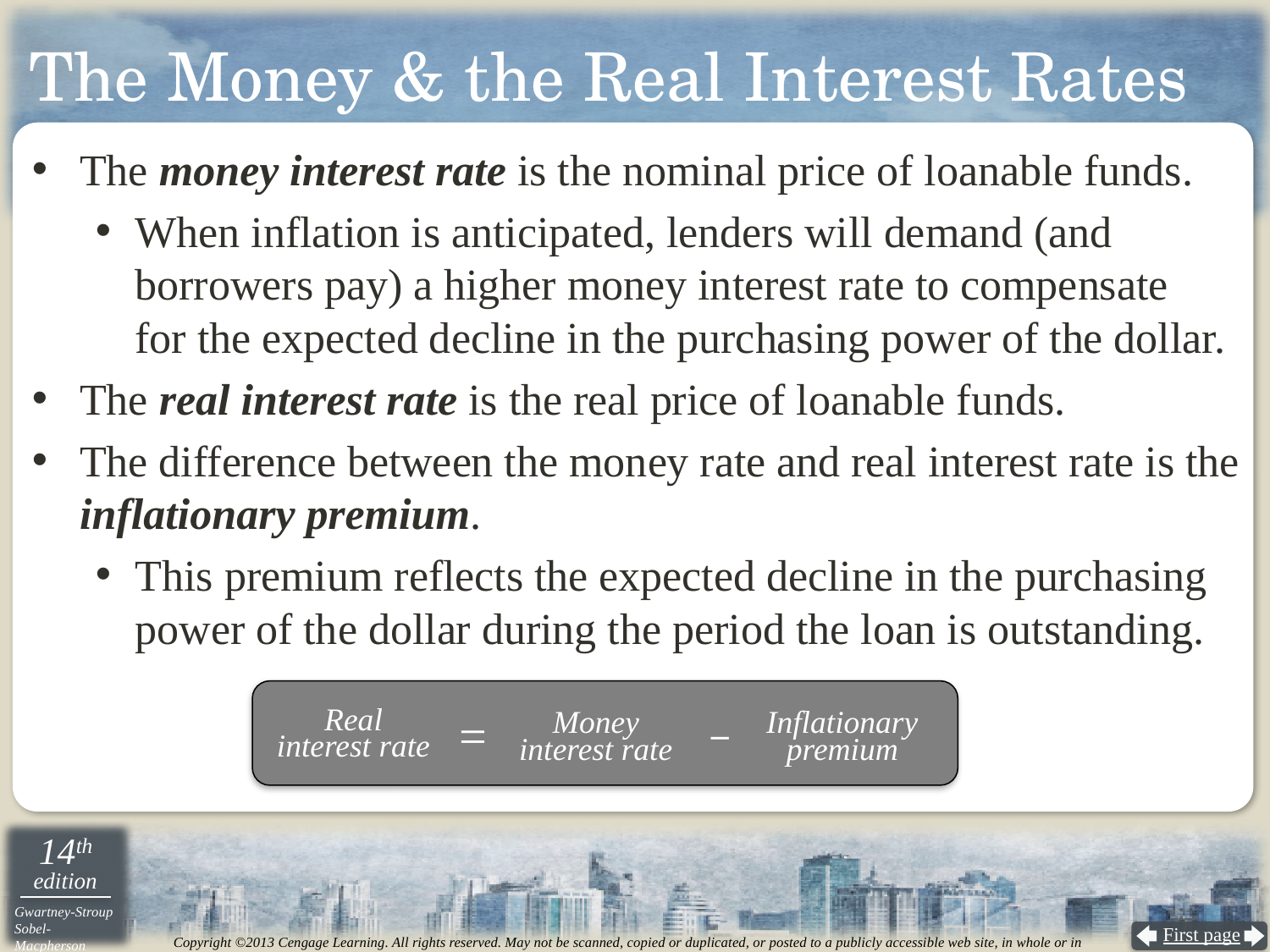

# The Money & the Real Interest Rates

The money interest rate is the nominal price of loanable funds.
When inflation is anticipated, lenders will demand (and borrowers pay) a higher money interest rate to compensate
for the expected decline in the purchasing power of the dollar.
The real interest rate is the real price of loanable funds.
The difference between the money rate and real interest rate is the inflationary premium.
This premium reflects the expected decline in the purchasing power of the dollar during the period the loan is outstanding.

=
Real
interest rate
Money
interest rate
Inflationary
premium
–